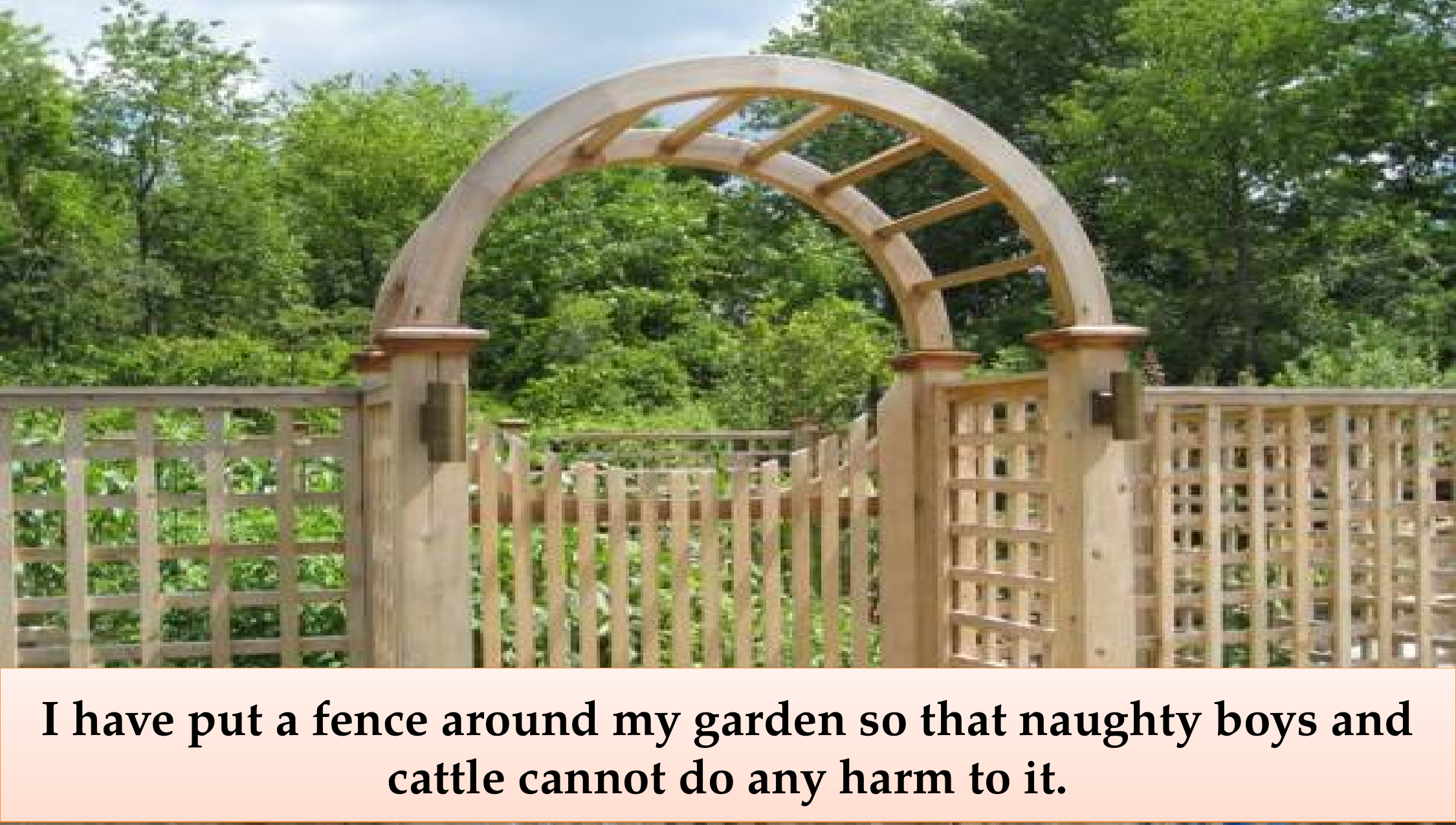

I have put a fence around my garden so that naughty boys and cattle cannot do any harm to it.